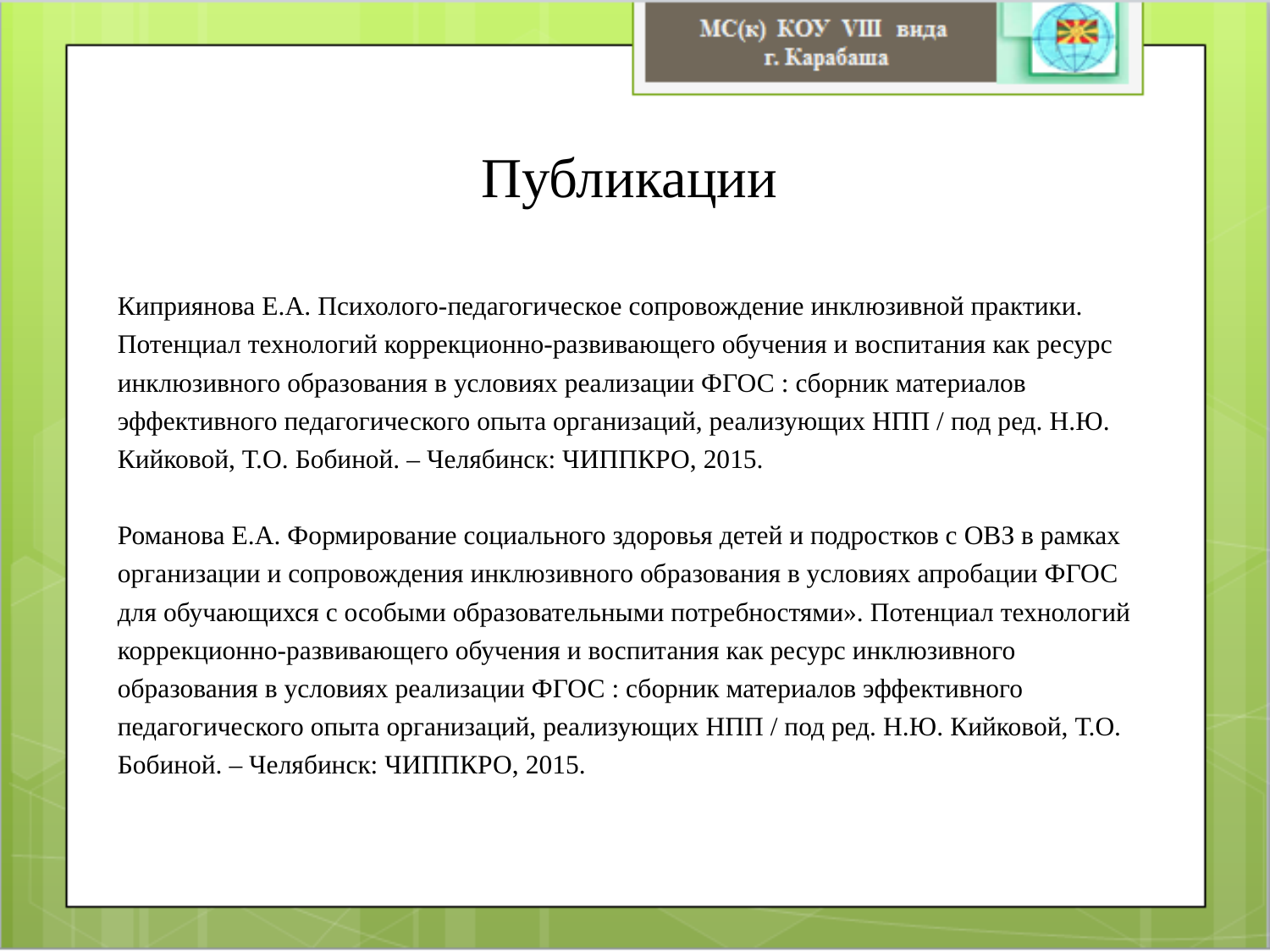

# Публикации
Киприянова Е.А. Психолого-педагогическое сопровождение инклюзивной практики. Потенциал технологий коррекционно-развивающего обучения и воспитания как ресурс инклюзивного образования в условиях реализации ФГОС : сборник материалов эффективного педагогического опыта организаций, реализующих НПП / под ред. Н.Ю. Кийковой, Т.О. Бобиной. – Челябинск: ЧИППКРО, 2015.

Романова Е.А. Формирование социального здоровья детей и подростков с ОВЗ в рамках организации и сопровождения инклюзивного образования в условиях апробации ФГОС для обучающихся с особыми образовательными потребностями». Потенциал технологий коррекционно-развивающего обучения и воспитания как ресурс инклюзивного образования в условиях реализации ФГОС : сборник материалов эффективного педагогического опыта организаций, реализующих НПП / под ред. Н.Ю. Кийковой, Т.О. Бобиной. – Челябинск: ЧИППКРО, 2015.